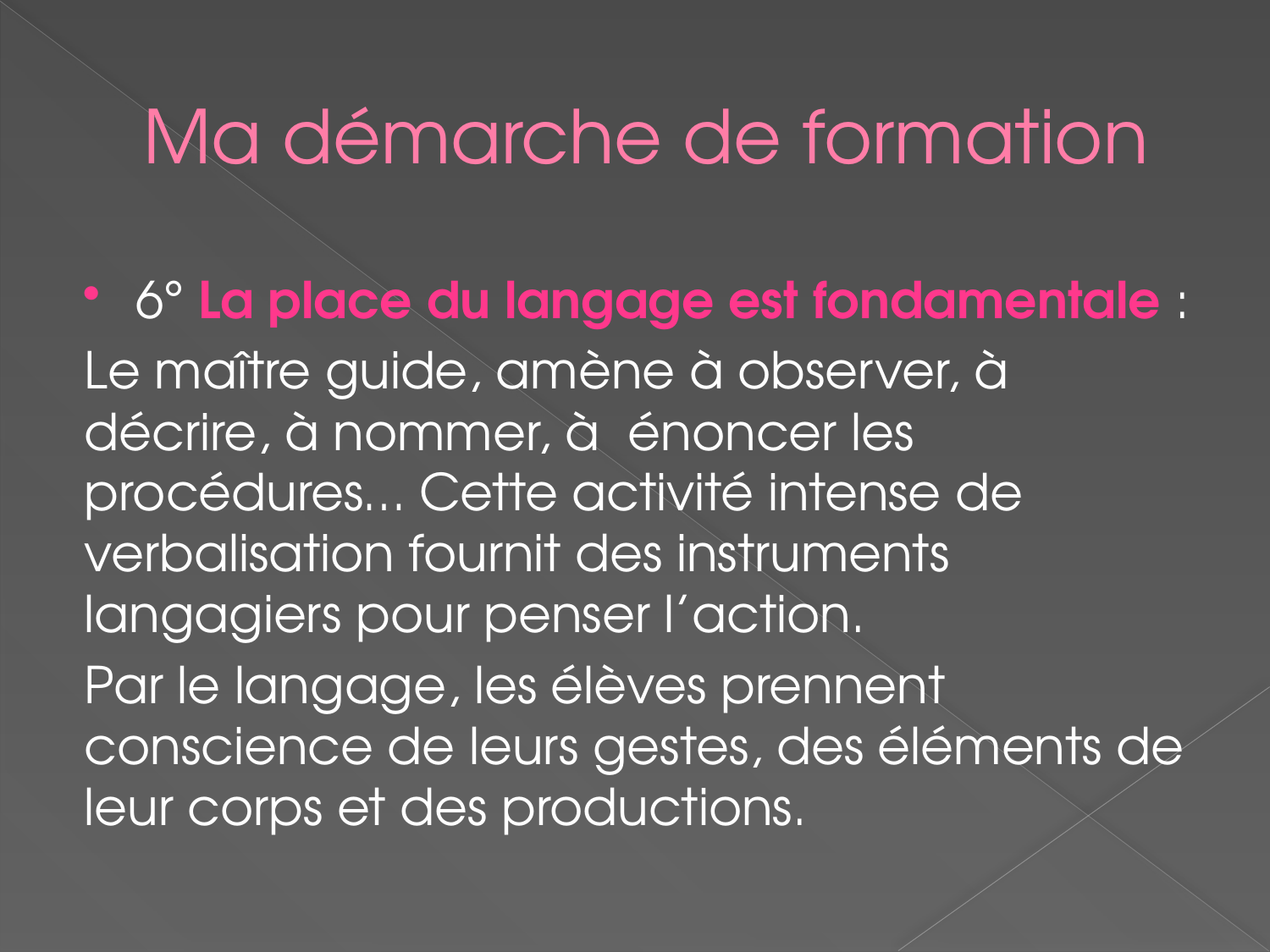

# Ma démarche de formation
6° La place du langage est fondamentale :
Le maître guide, amène à observer, à décrire, à nommer, à  énoncer les procédures… Cette activité intense de verbalisation fournit des instruments langagiers pour penser l’action.
Par le langage, les élèves prennent conscience de leurs gestes, des éléments de leur corps et des productions.